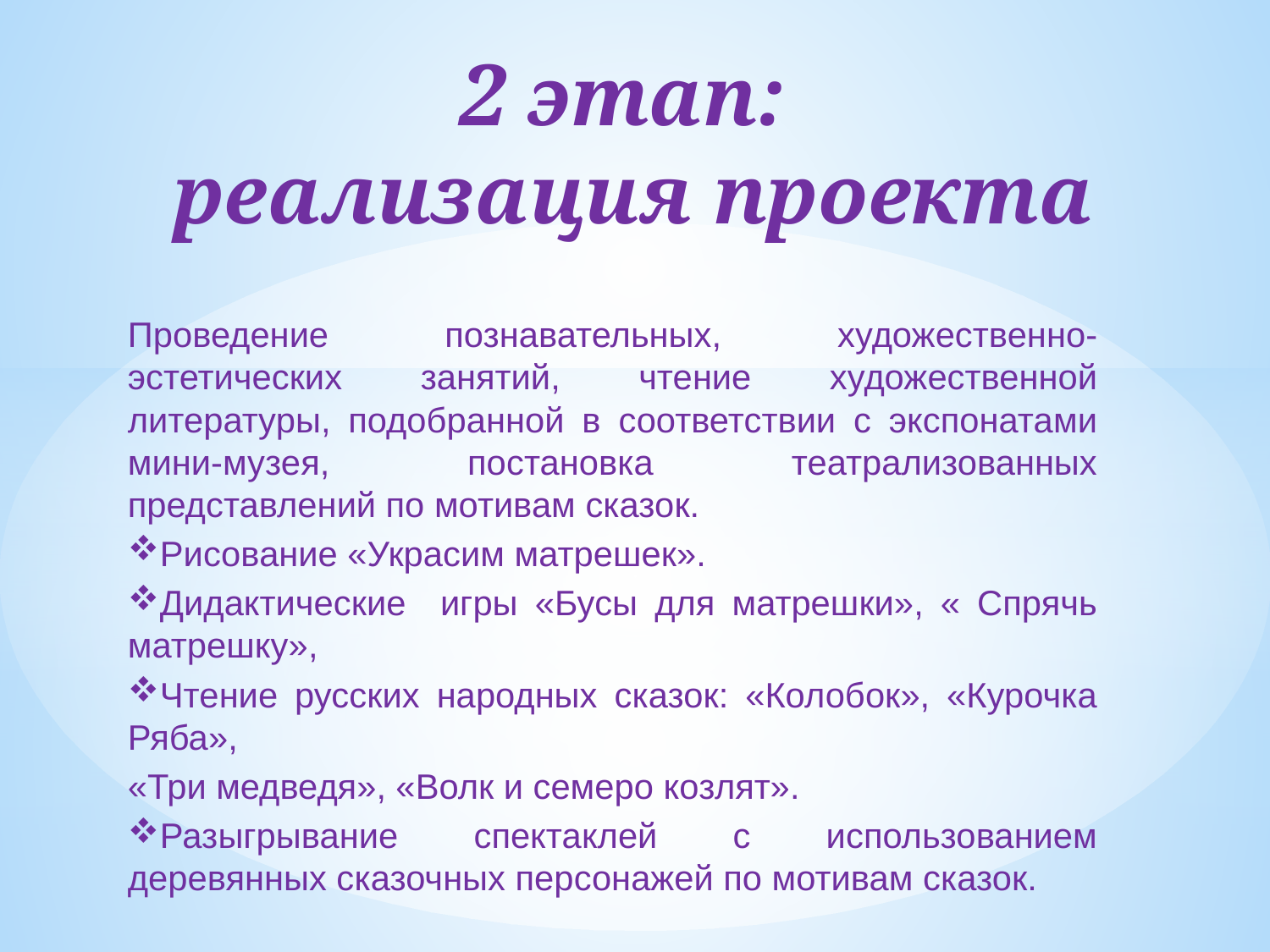

# 2 этап: реализация проекта
Проведение познавательных, художественно-эстетических занятий, чтение художественной литературы, подобранной в соответствии с экспонатами мини-музея, постановка театрализованных представлений по мотивам сказок.
Рисование «Украсим матрешек».
Дидактические  игры «Бусы для матрешки», « Спрячь матрешку»,
Чтение русских народных сказок: «Колобок», «Курочка Ряба»,
«Три медведя», «Волк и семеро козлят».
Разыгрывание спектаклей с использованием деревянных сказочных персонажей по мотивам сказок.